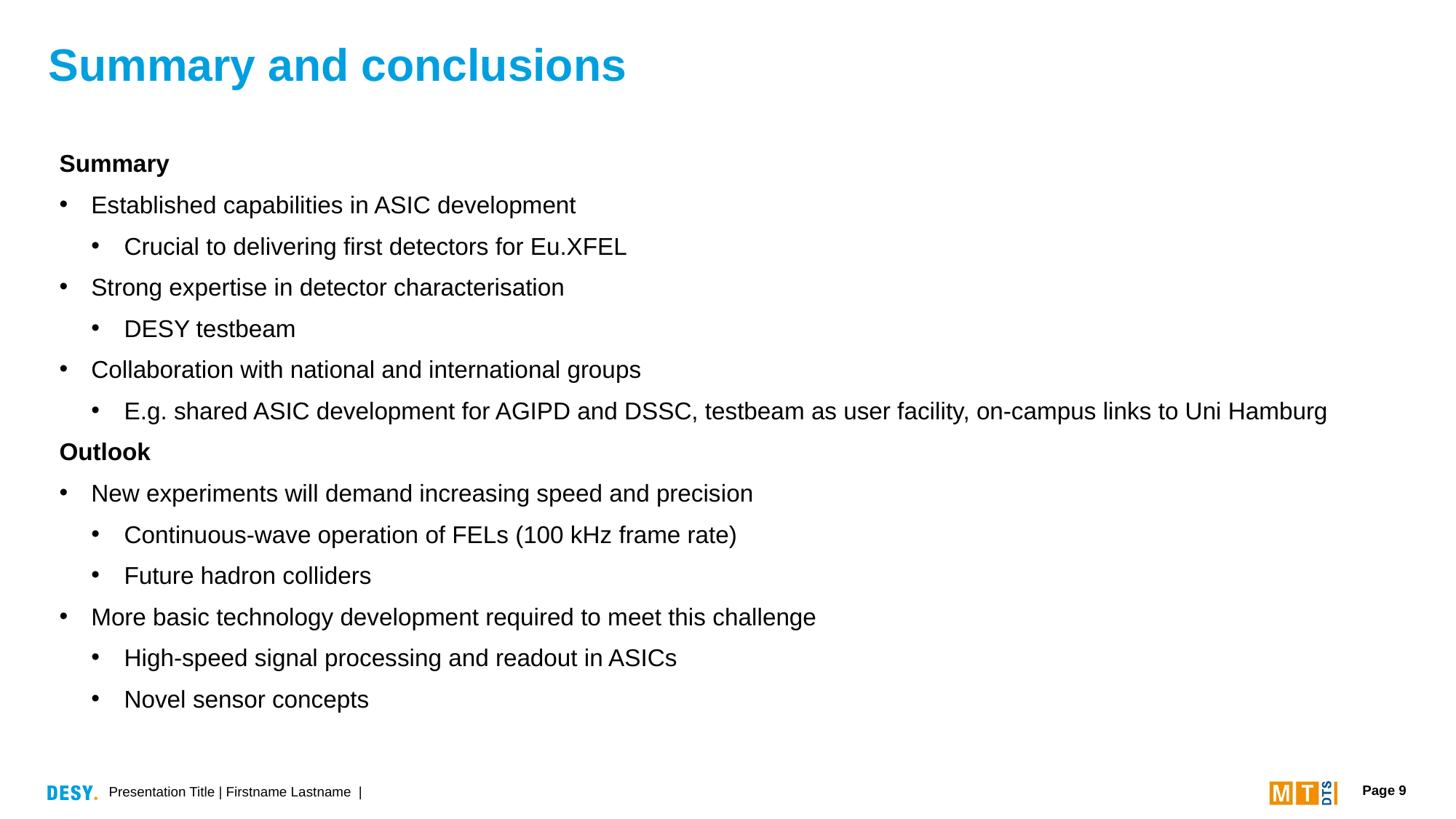

# Summary and conclusions

Summary
Established capabilities in ASIC development
Crucial to delivering first detectors for Eu.XFEL
Strong expertise in detector characterisation
DESY testbeam
Collaboration with national and international groups
E.g. shared ASIC development for AGIPD and DSSC, testbeam as user facility, on-campus links to Uni Hamburg
Outlook
New experiments will demand increasing speed and precision
Continuous-wave operation of FELs (100 kHz frame rate)
Future hadron colliders
More basic technology development required to meet this challenge
High-speed signal processing and readout in ASICs
Novel sensor concepts

Presentation Title | Firstname Lastname  |